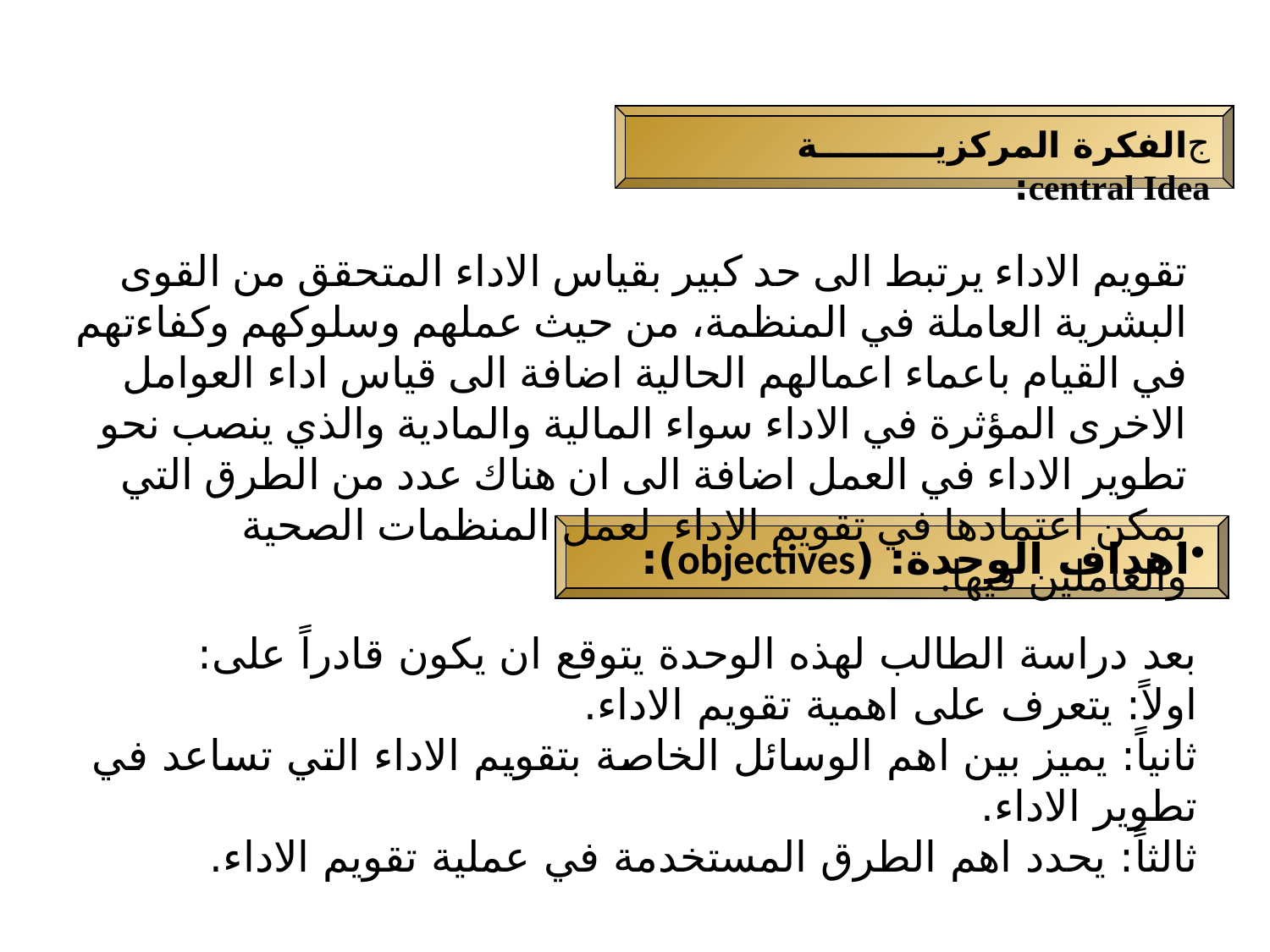

الفكرة المركزية central Idea:

تقويم الاداء يرتبط الى حد كبير بقياس الاداء المتحقق من القوى البشرية العاملة في المنظمة، من حيث عملهم وسلوكهم وكفاءتهم في القيام باعماء اعمالهم الحالية اضافة الى قياس اداء العوامل الاخرى المؤثرة في الاداء سواء المالية والمادية والذي ينصب نحو تطوير الاداء في العمل اضافة الى ان هناك عدد من الطرق التي يمكن اعتمادها في تقويم الاداء  لعمل المنظمات الصحية والعاملين فيها.
اهداف الوحدة: (objectives):

بعد دراسة الطالب لهذه الوحدة يتوقع ان يكون قادراً على:
اولاً: يتعرف على اهمية تقويم الاداء.
ثانياً: يميز بين اهم الوسائل الخاصة بتقويم الاداء التي تساعد في تطوير الاداء.
ثالثاً: يحدد اهم الطرق المستخدمة في عملية تقويم الاداء.